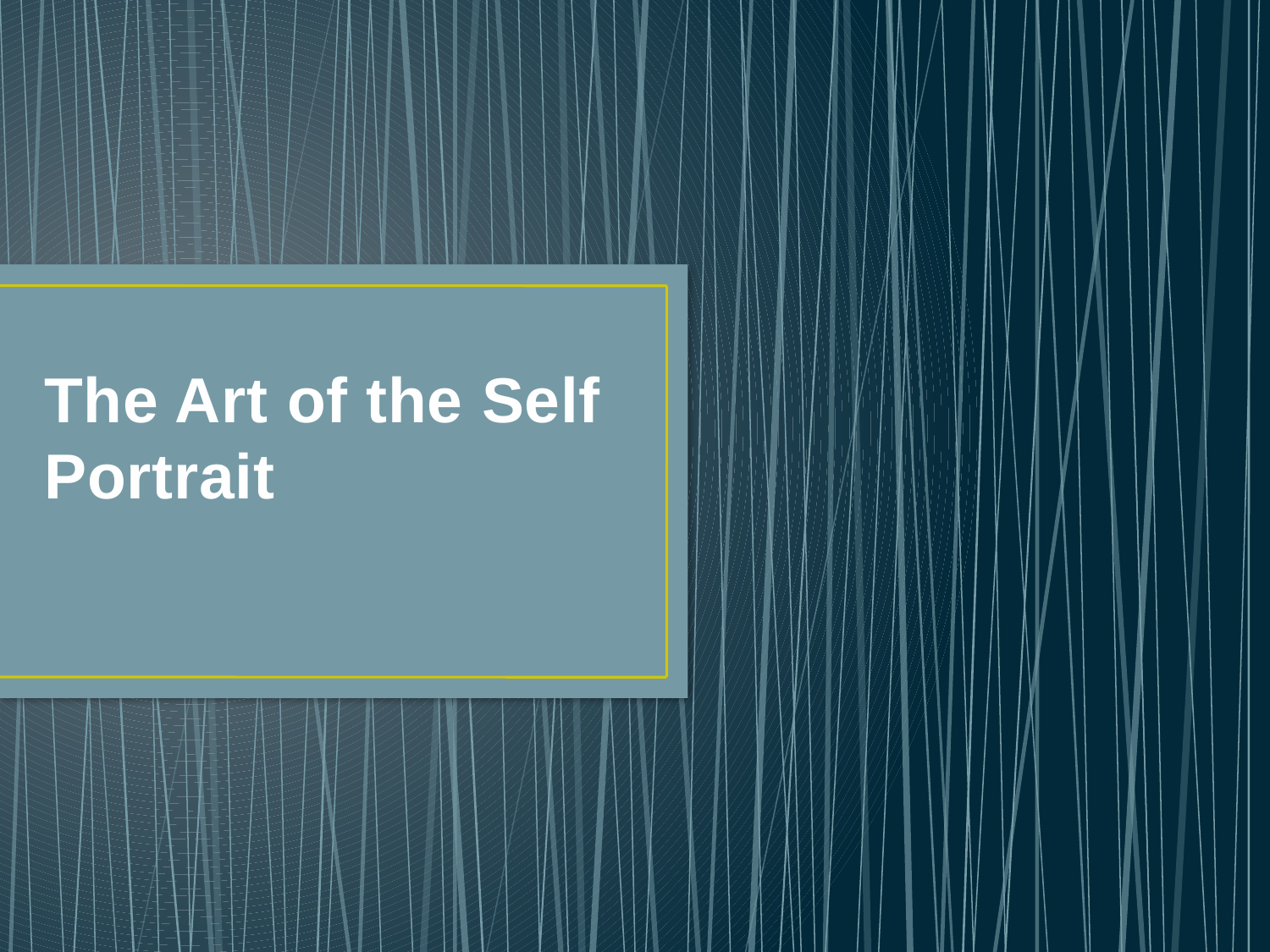

# The Art of the Self Portrait